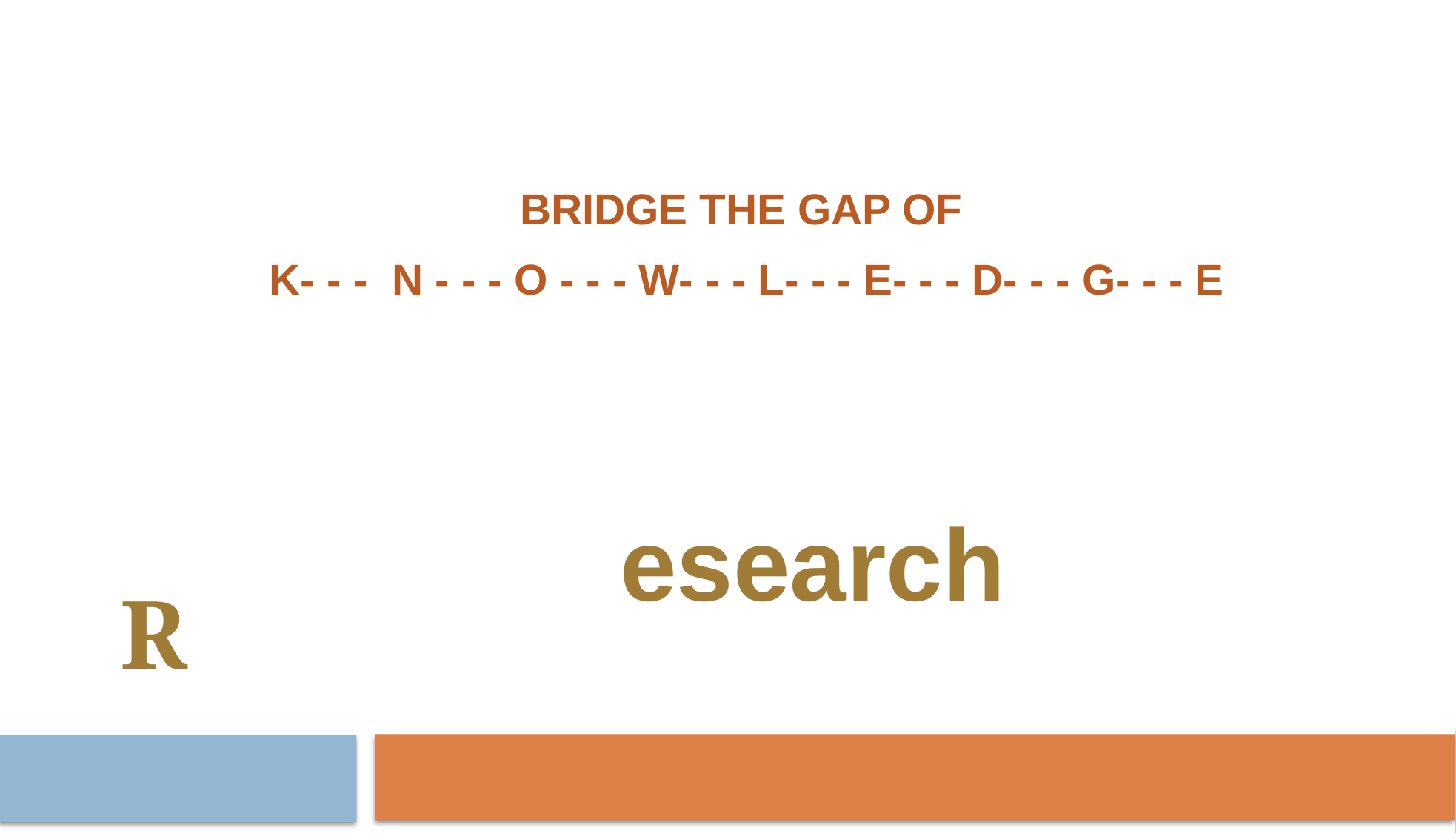

BRIDGE THE GAP OF
K- - -  N - - - O - - - W- - - L- - - E- - - D- - - G- - - E
# R
esearch